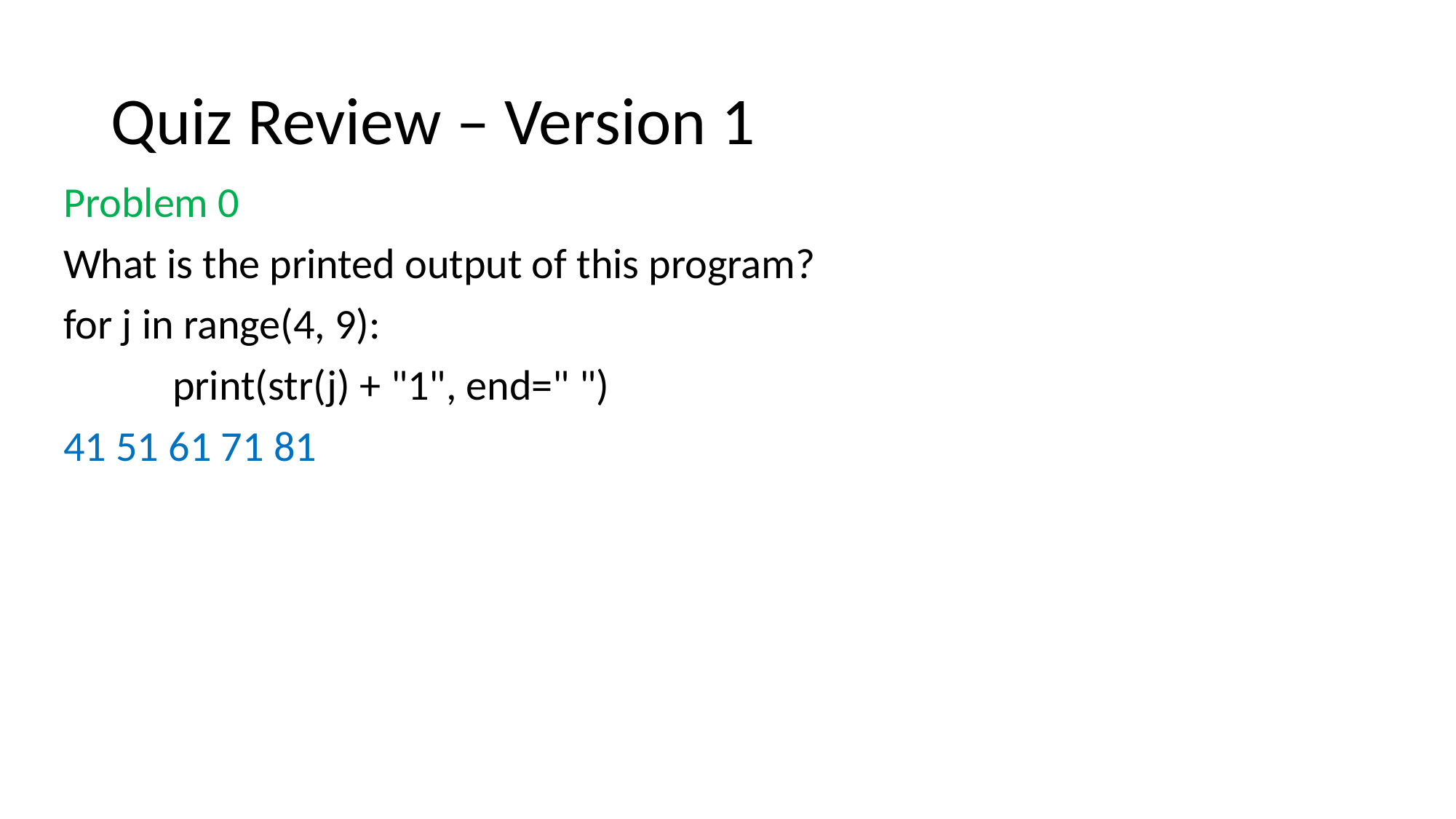

# Quiz Review – Version 1
Problem 0
What is the printed output of this program?
for j in range(4, 9):
	print(str(j) + "1", end=" ")
41 51 61 71 81